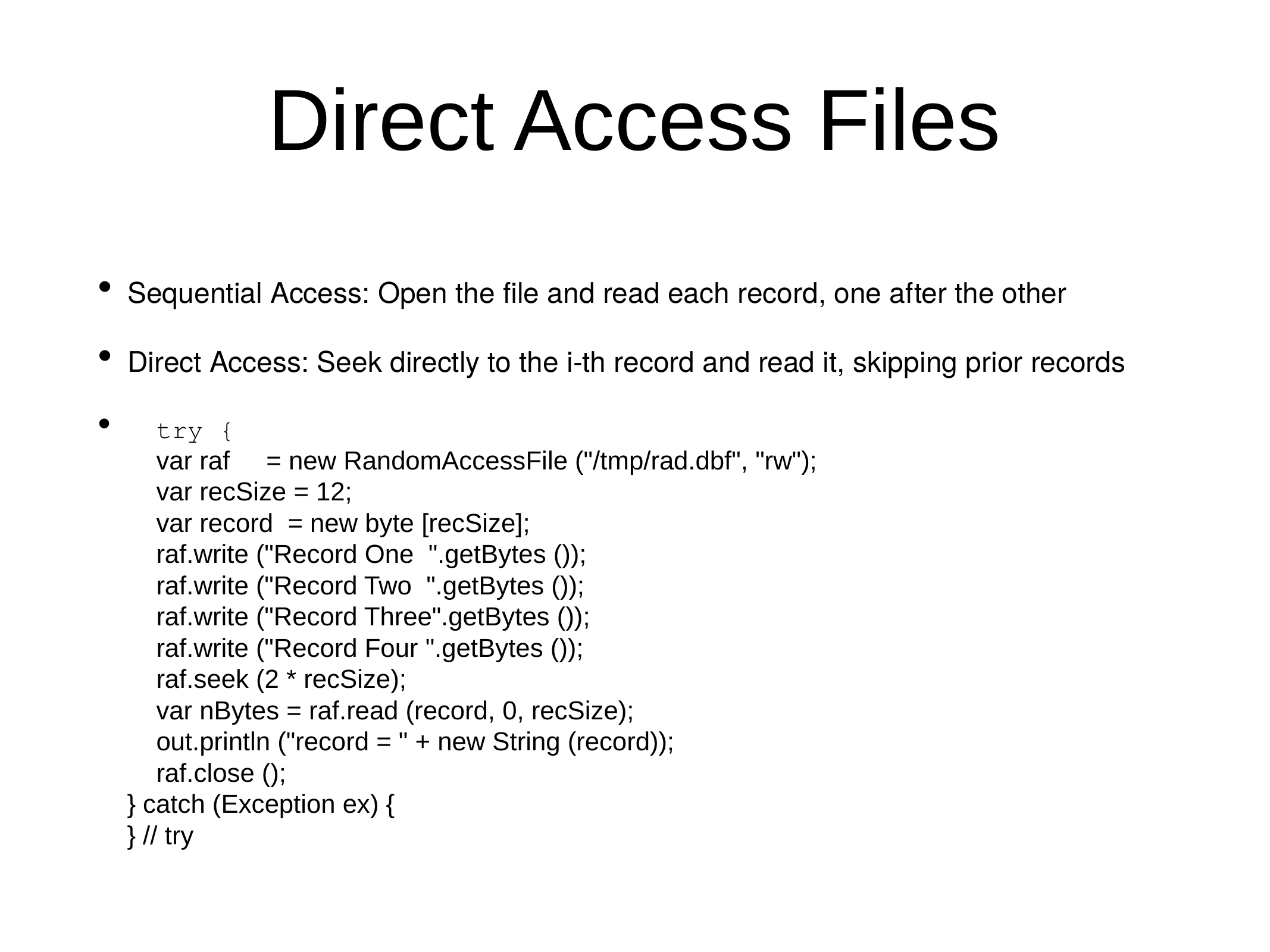

# Direct Access Files
Sequential Access: Open the file and read each record, one after the other
Direct Access: Seek directly to the i-th record and read it, skipping prior records
    try {
        var raf     = new RandomAccessFile ("/tmp/rad.dbf", "rw");
        var recSize = 12;
        var record  = new byte [recSize];
        raf.write ("Record One  ".getBytes ());
        raf.write ("Record Two  ".getBytes ());
        raf.write ("Record Three".getBytes ());
        raf.write ("Record Four ".getBytes ());
        raf.seek (2 * recSize);
        var nBytes = raf.read (record, 0, recSize);
        out.println ("record = " + new String (record));
        raf.close ();
    } catch (Exception ex) {
    } // try